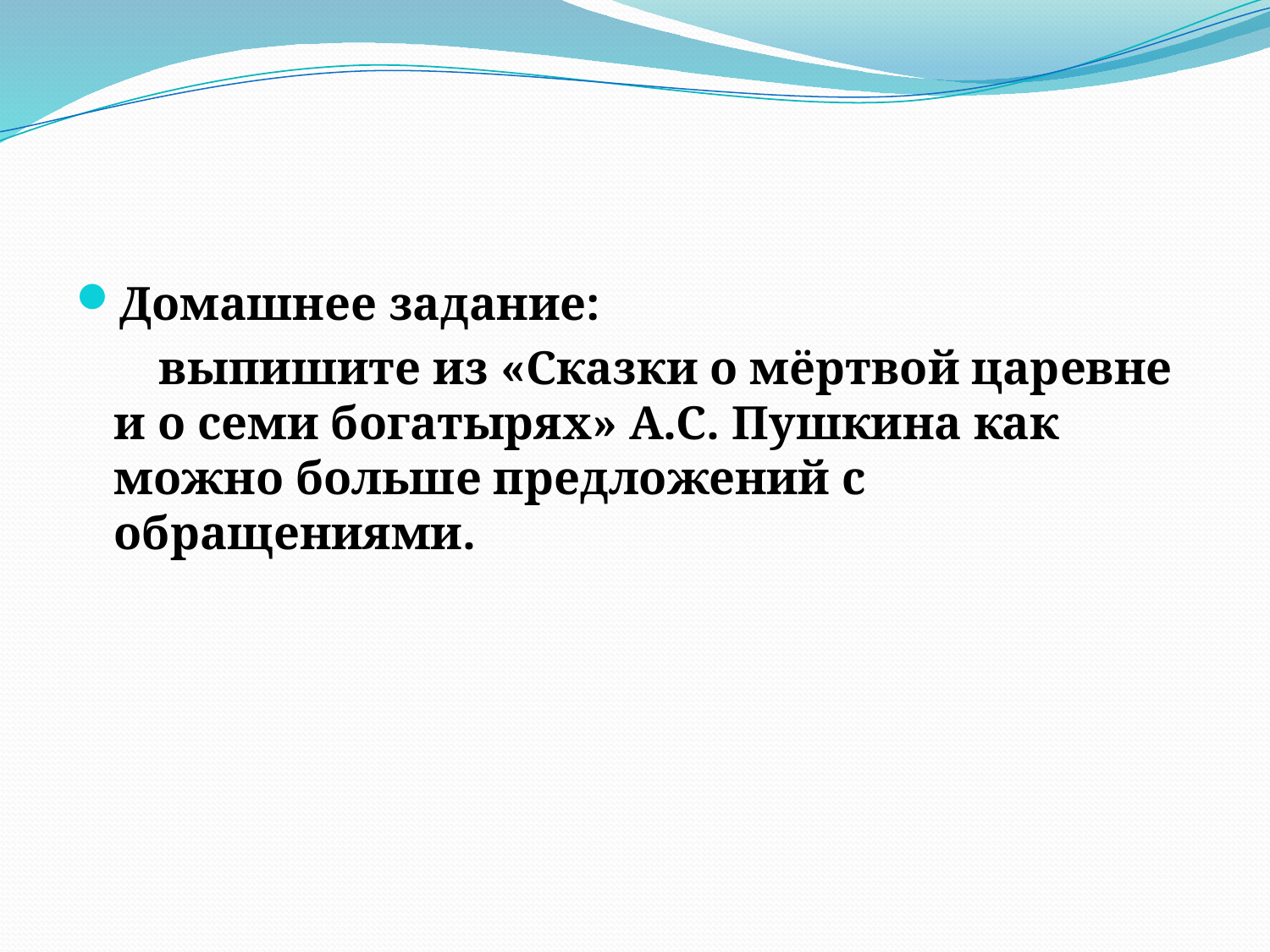

#
Домашнее задание:
       выпишите из «Сказки о мёртвой царевне и о семи богатырях» А.С. Пушкина как можно больше предложений с обращениями.